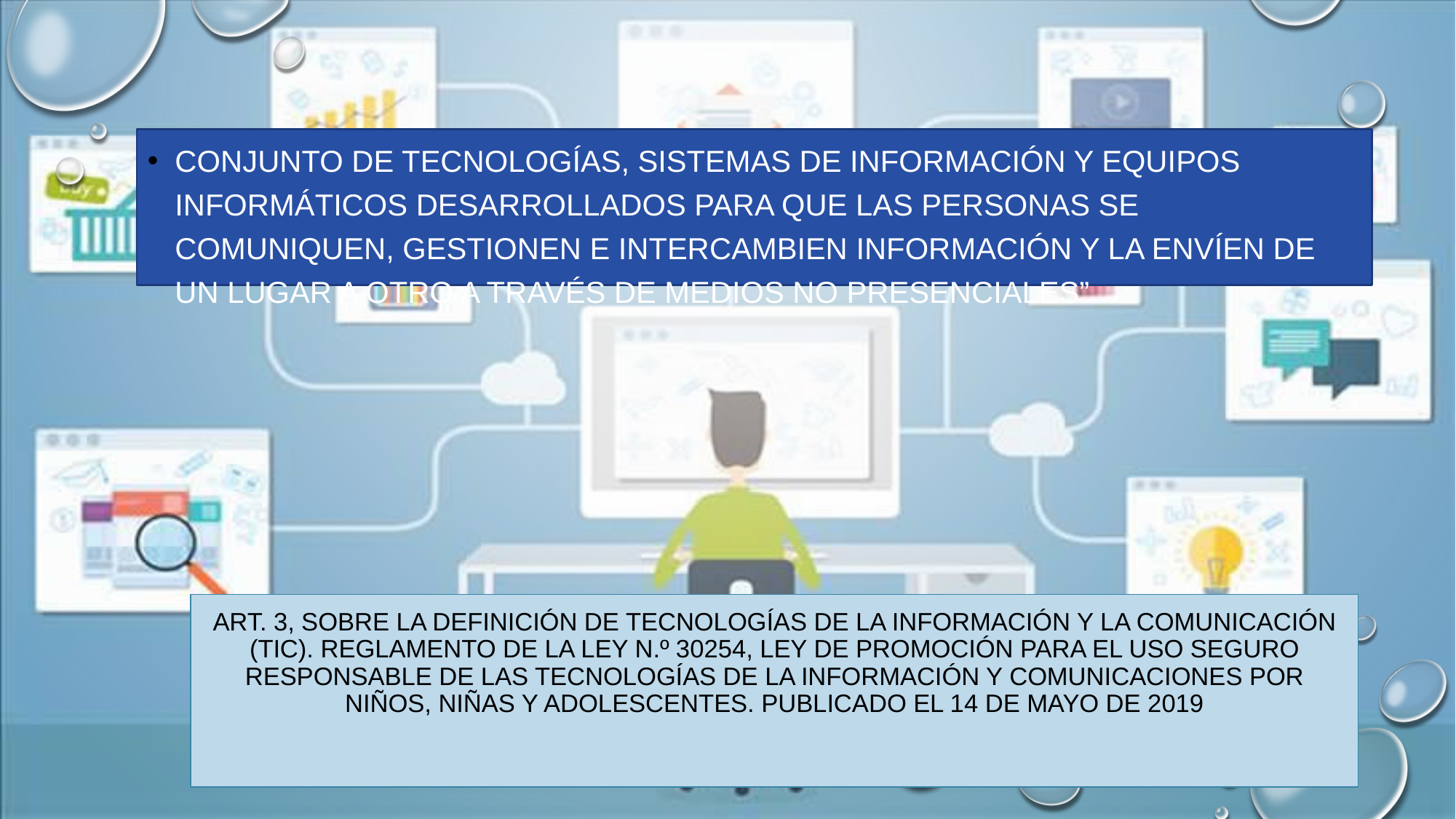

conjunto de tecnologías, sistemas de información y equipos informáticos desarrollados para que las personas se comuniquen, gestionen e intercambien información y la envíen de un lugar a otro a través de medios no presenciales”

# Art. 3, sobre la definición de Tecnologías de la Información y la Comunicación (TIC). Reglamento de la Ley N.º 30254, Ley de promoción para el uso seguro responsable de las tecnologías de la información y comunicaciones por niños, niñas y adolescentes. Publicado el 14 de mayo de 2019